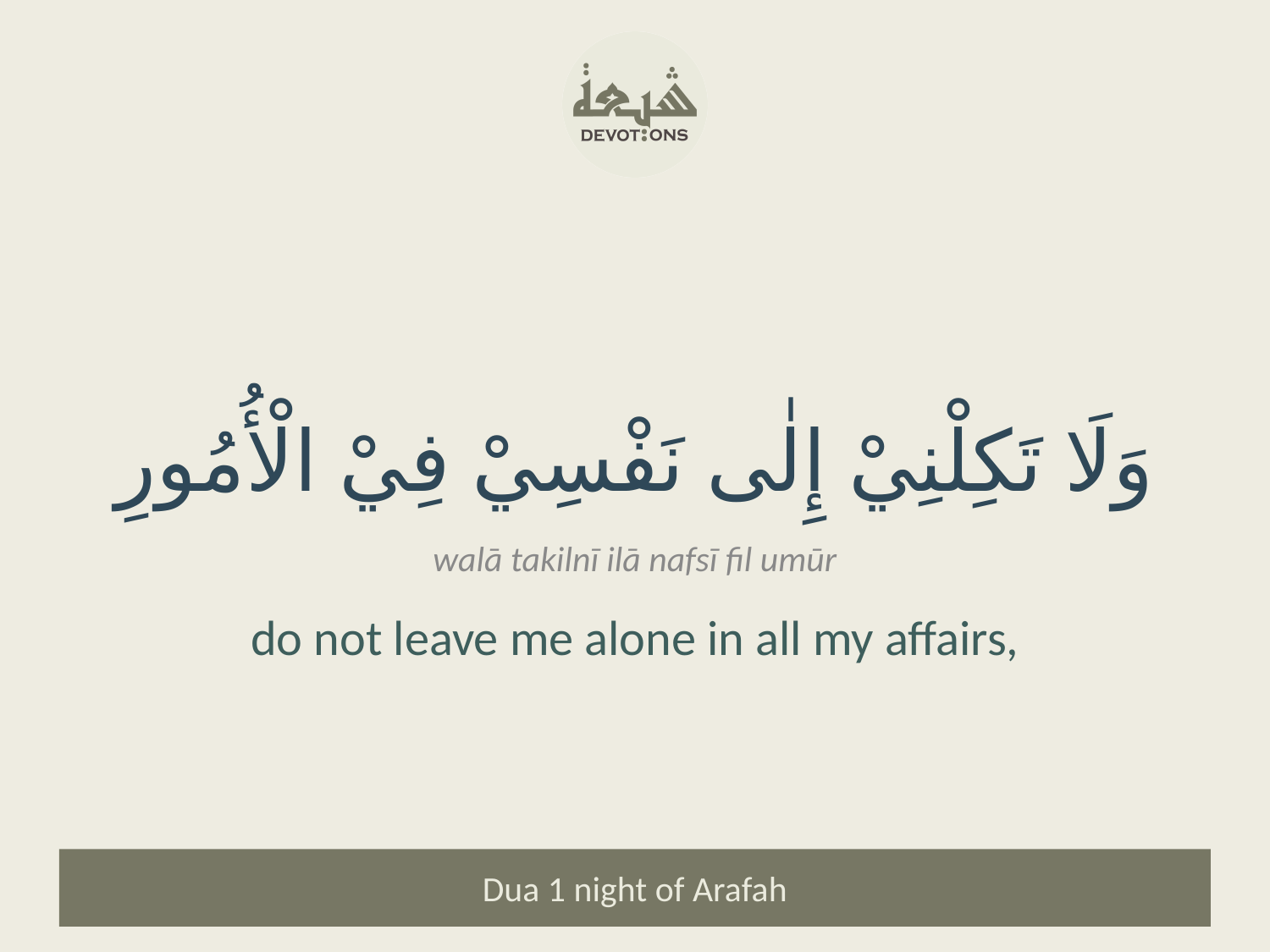

وَلَا تَكِلْنِيْ إِلٰى نَفْسِيْ فِيْ الْأُمُورِ
walā takilnī ilā nafsī fil umūr
do not leave me alone in all my affairs,
Dua 1 night of Arafah